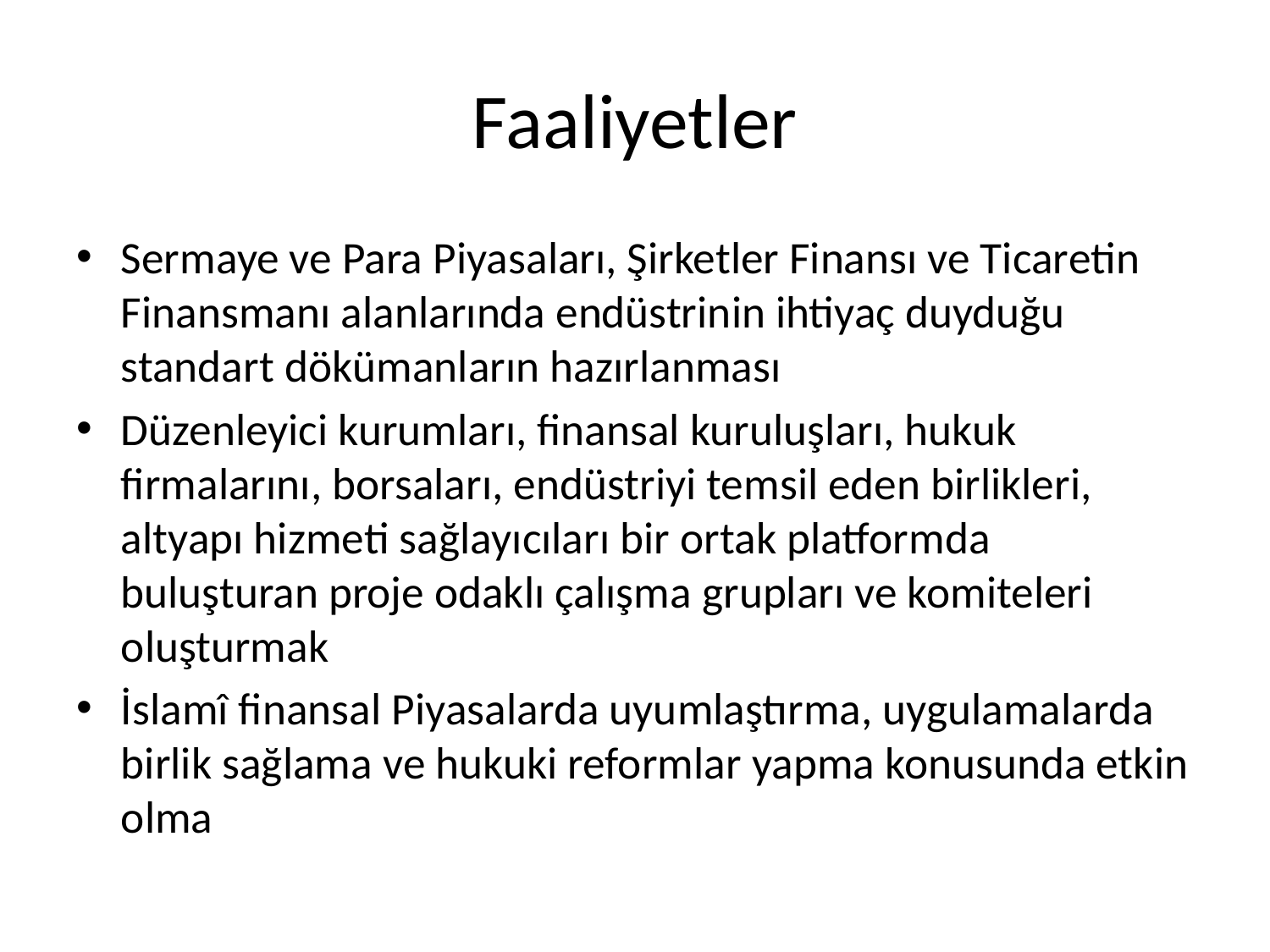

# Faaliyetler
Sermaye ve Para Piyasaları, Şirketler Finansı ve Ticaretin Finansmanı alanlarında endüstrinin ihtiyaç duyduğu standart dökümanların hazırlanması
Düzenleyici kurumları, finansal kuruluşları, hukuk firmalarını, borsaları, endüstriyi temsil eden birlikleri, altyapı hizmeti sağlayıcıları bir ortak platformda buluşturan proje odaklı çalışma grupları ve komiteleri oluşturmak
İslamî finansal Piyasalarda uyumlaştırma, uygulamalarda birlik sağlama ve hukuki reformlar yapma konusunda etkin olma